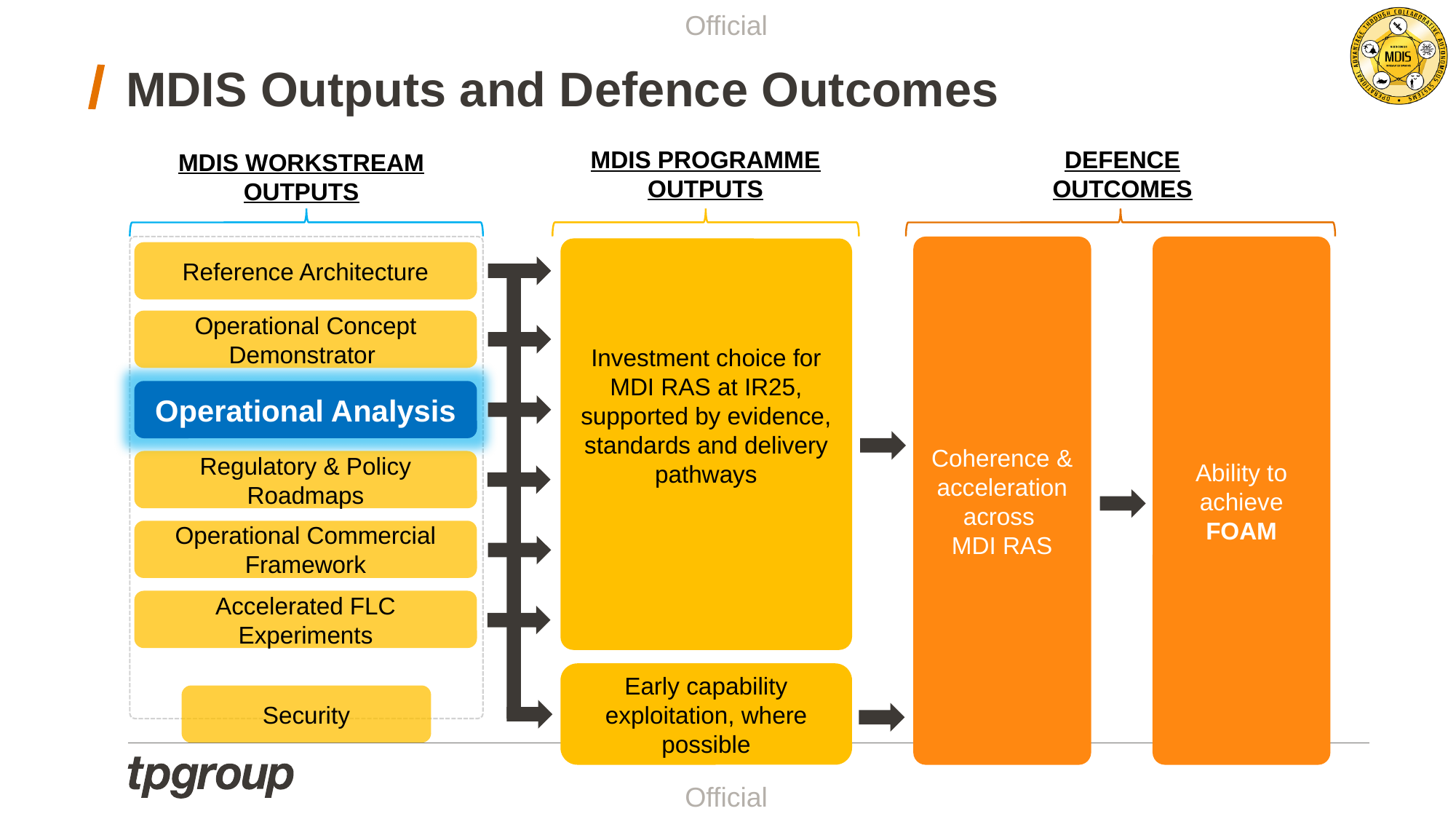

# MDIS Outputs and Defence Outcomes

DEFENCE
OUTCOMES
MDIS PROGRAMME OUTPUTS
MDIS WORKSTREAM OUTPUTS

Coherence & acceleration across
MDI RAS
Ability to achieve FOAM
Investment choice for MDI RAS at IR25, supported by evidence,
standards and delivery pathways

Reference Architecture

Operational Concept Demonstrator

Operational Analysis

Regulatory & Policy Roadmaps

Operational Commercial Framework

Accelerated FLC Experiments

Early capability exploitation, where possible
Security